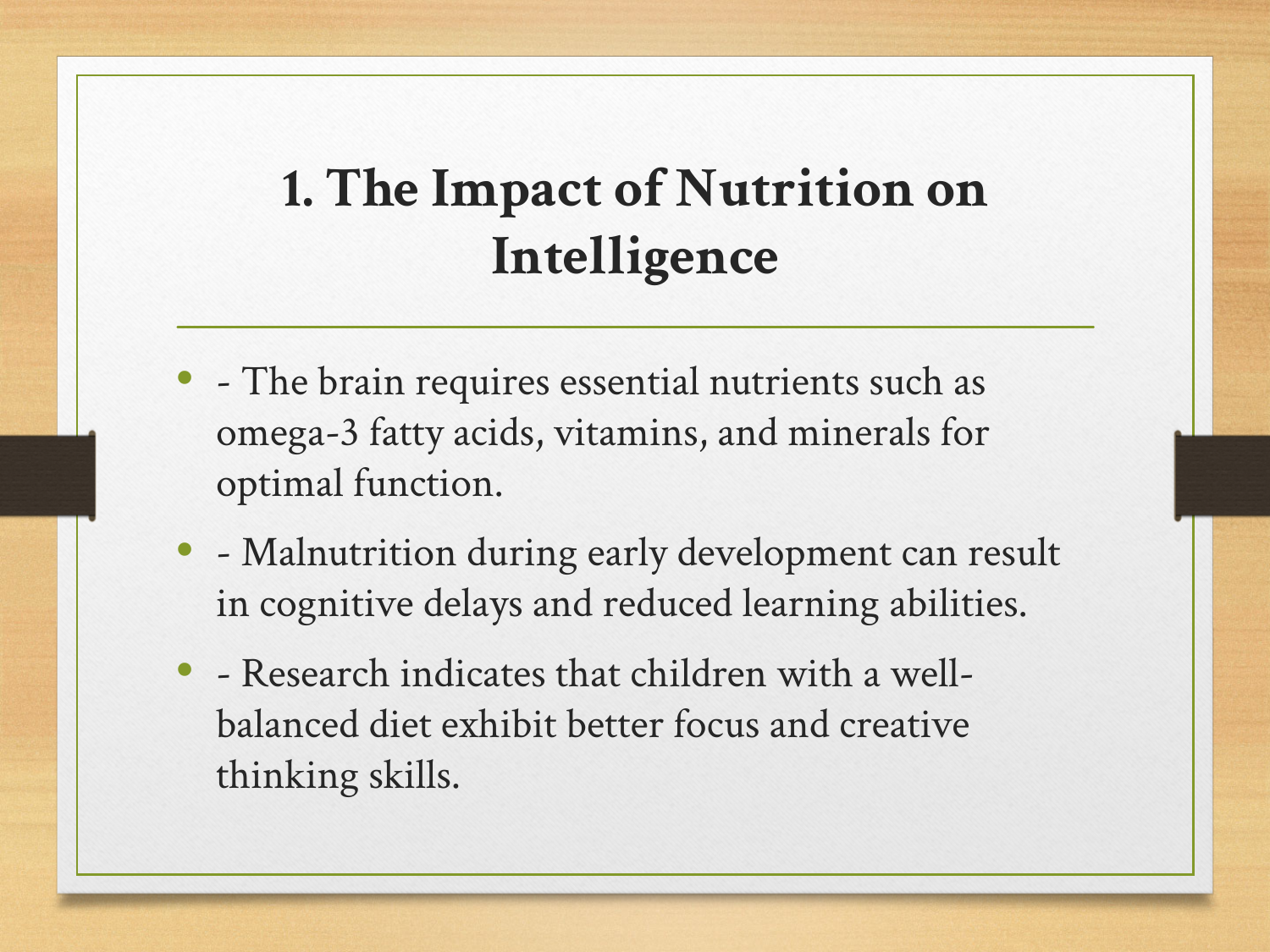

# 1. The Impact of Nutrition on Intelligence
- The brain requires essential nutrients such as omega-3 fatty acids, vitamins, and minerals for optimal function.
- Malnutrition during early development can result in cognitive delays and reduced learning abilities.
- Research indicates that children with a well-balanced diet exhibit better focus and creative thinking skills.